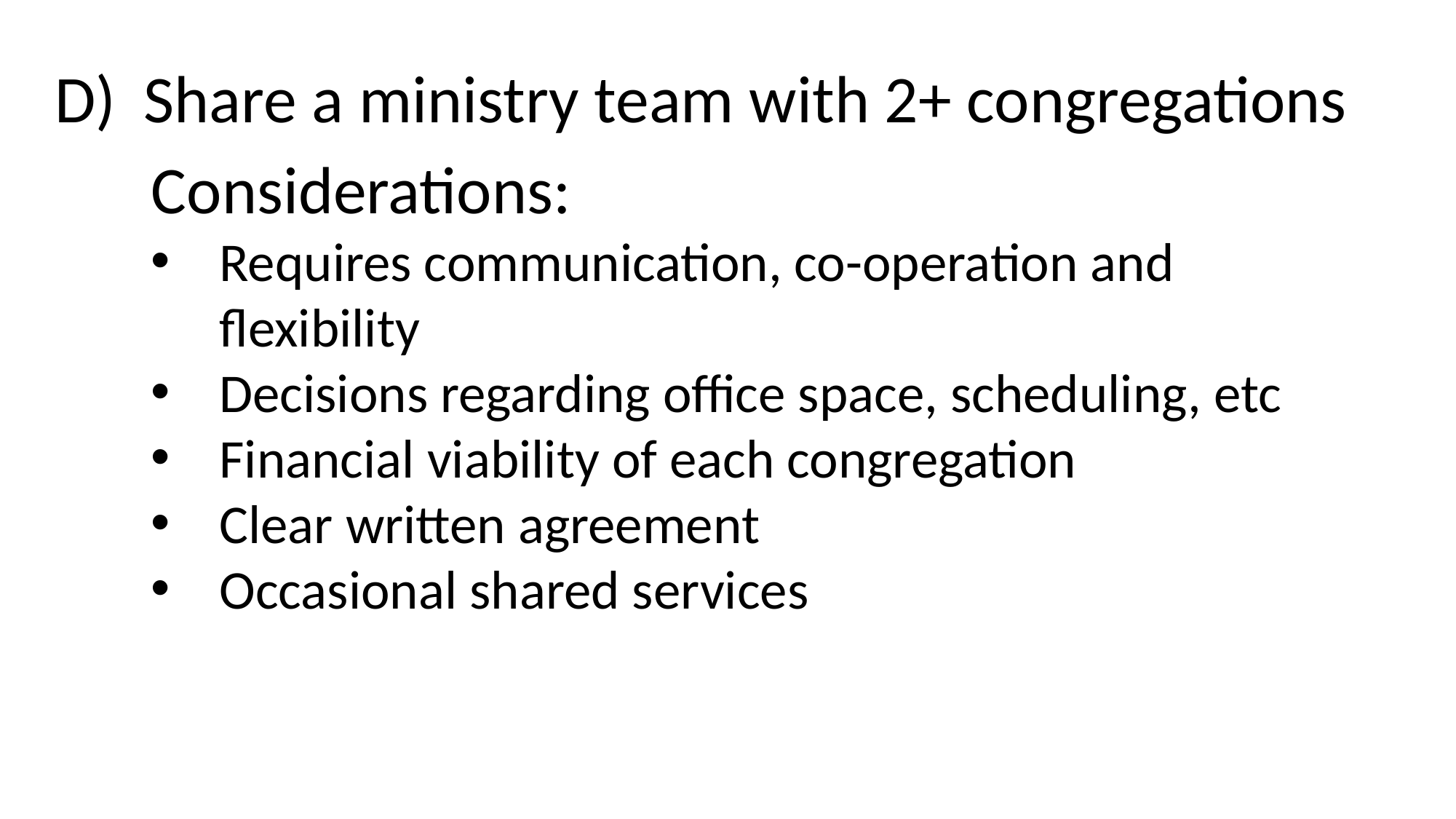

Share a ministry team with 2+ congregations

Considerations:
Requires communication, co-operation and flexibility
Decisions regarding office space, scheduling, etc
Financial viability of each congregation
Clear written agreement
Occasional shared services